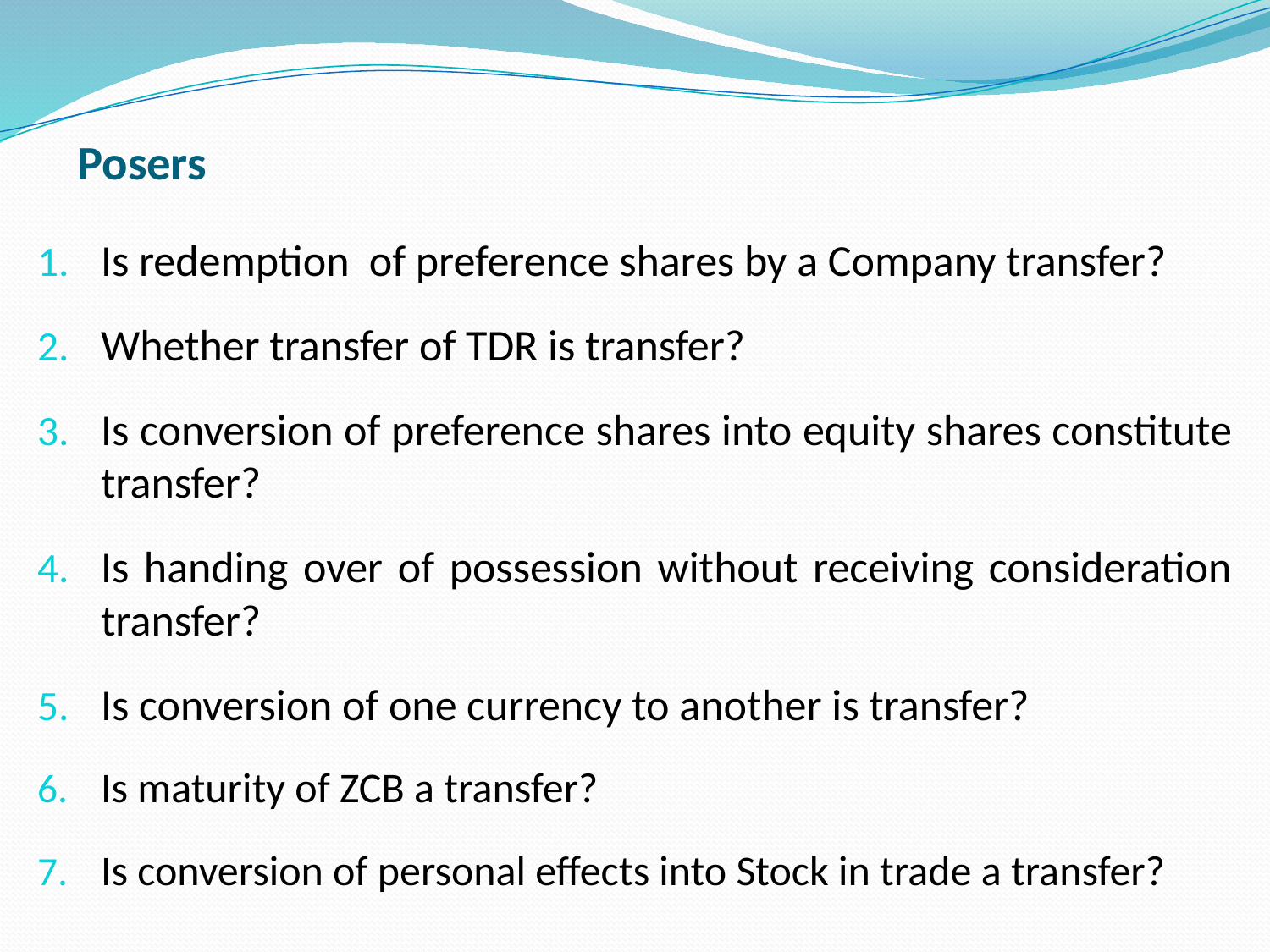

Posers
Is redemption  of preference shares by a Company transfer?
Whether transfer of TDR is transfer?
Is conversion of preference shares into equity shares constitute transfer?
Is handing over of possession without receiving consideration transfer?
Is conversion of one currency to another is transfer?
Is maturity of ZCB a transfer?
Is conversion of personal effects into Stock in trade a transfer?